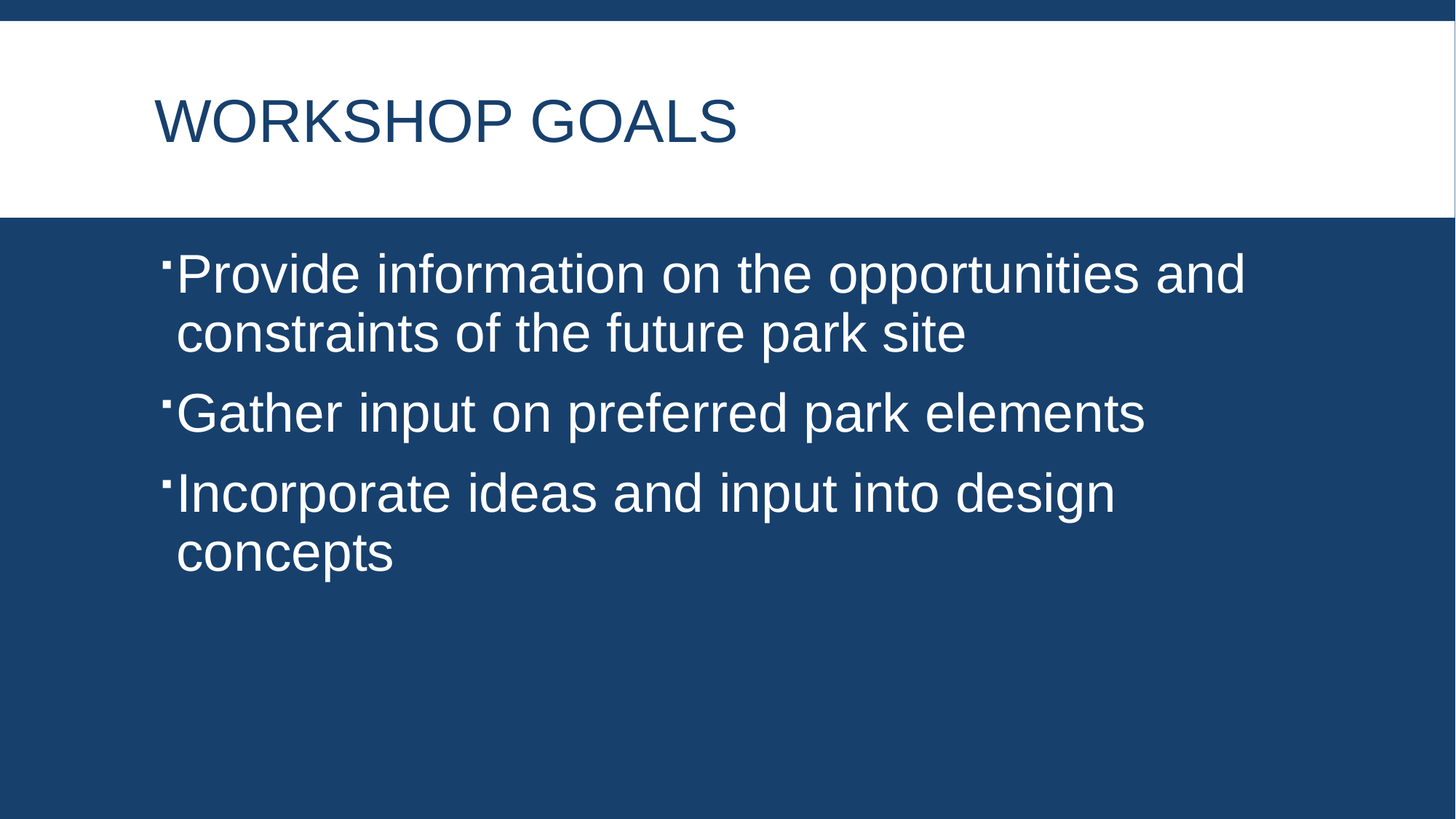

# Workshop gOALS
Provide information on the opportunities and constraints of the future park site
Gather input on preferred park elements
Incorporate ideas and input into design concepts